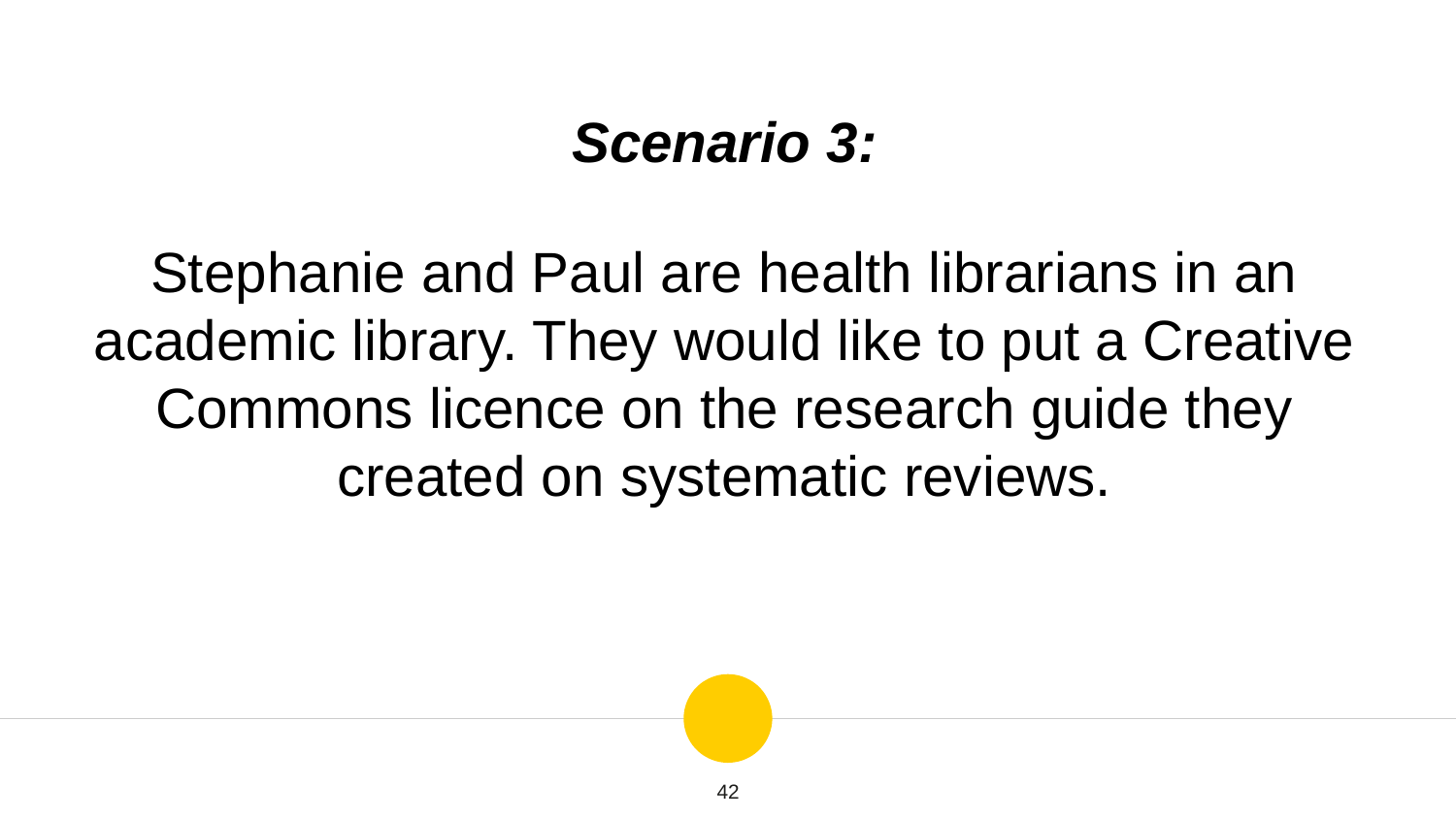

Scenario 3:

Stephanie and Paul are health librarians in an academic library. They would like to put a Creative Commons licence on the research guide they created on systematic reviews.
42